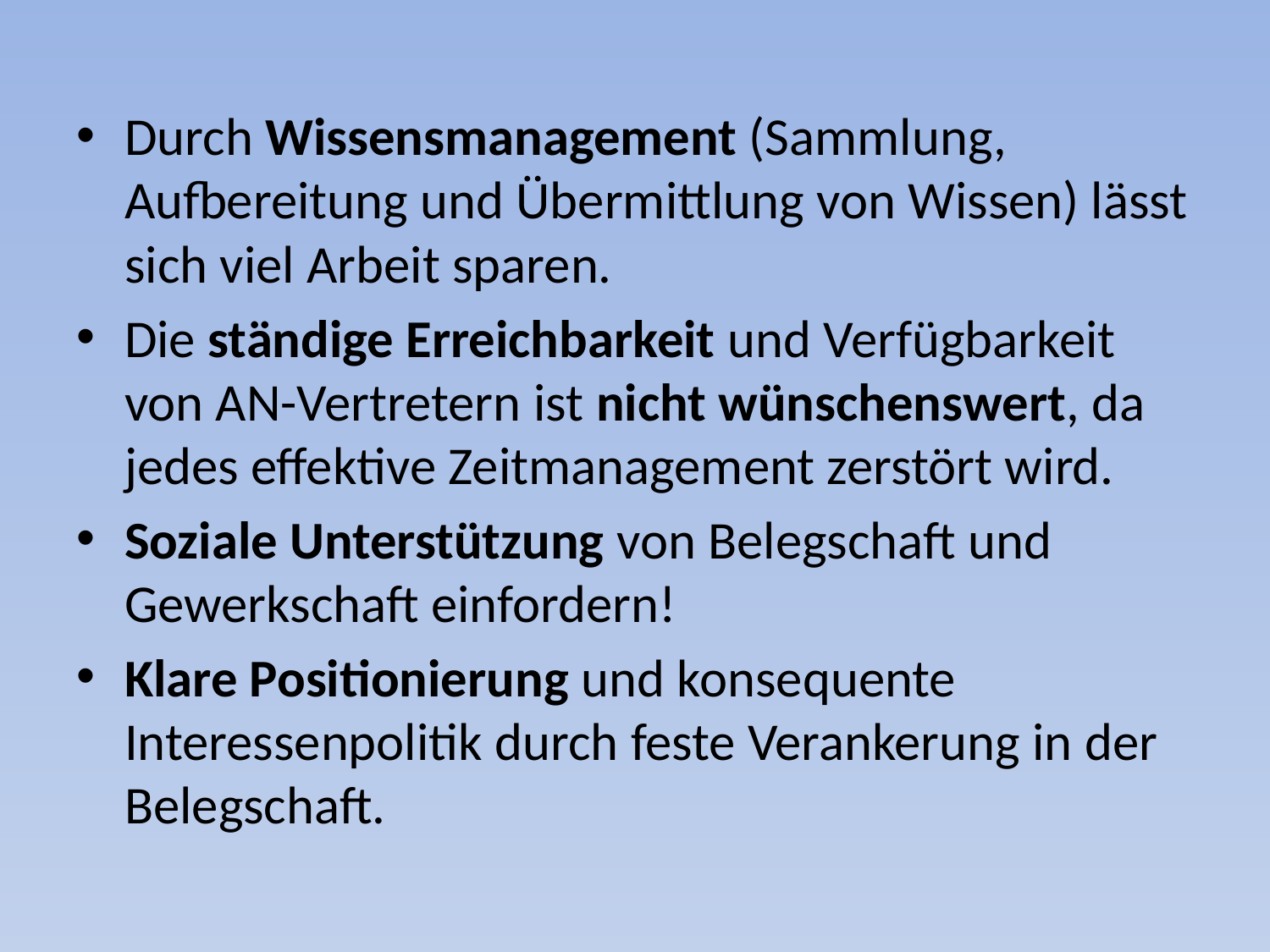

#
Durch Wissensmanagement (Sammlung, Aufbereitung und Übermittlung von Wissen) lässt sich viel Arbeit sparen.
Die ständige Erreichbarkeit und Verfügbarkeit von AN-Vertretern ist nicht wünschenswert, da jedes effektive Zeitmanagement zerstört wird.
Soziale Unterstützung von Belegschaft und Gewerkschaft einfordern!
Klare Positionierung und konsequente Interessenpolitik durch feste Verankerung in der Belegschaft.